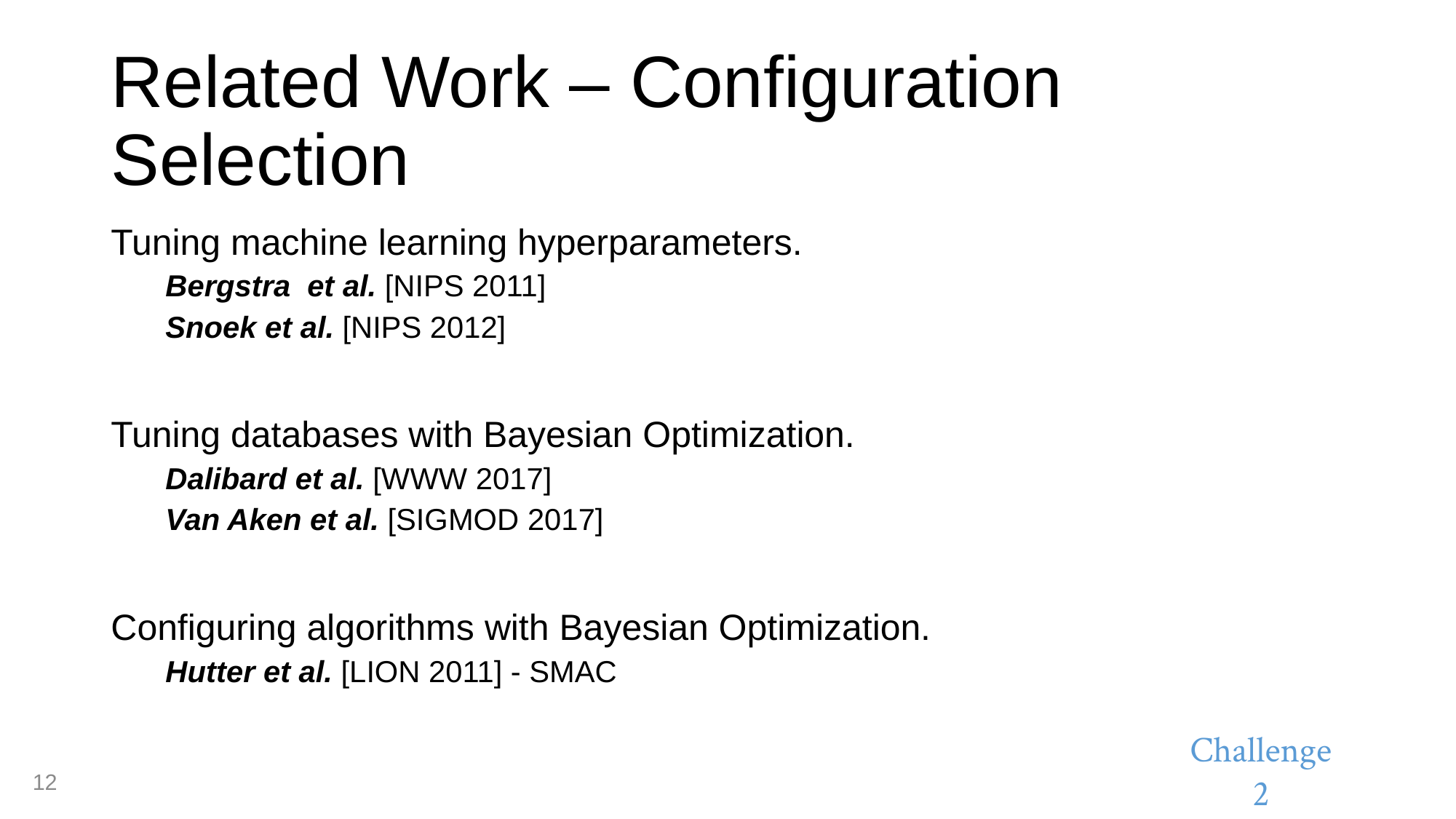

# Related Work – Configuration Selection
Tuning machine learning hyperparameters.
Bergstra  et al. [NIPS 2011]
Snoek et al. [NIPS 2012]

Tuning databases with Bayesian Optimization.
Dalibard et al. [WWW 2017]
Van Aken et al. [SIGMOD 2017]

Configuring algorithms with Bayesian Optimization.
Hutter et al. [LION 2011] - SMAC
Challenge 2
12